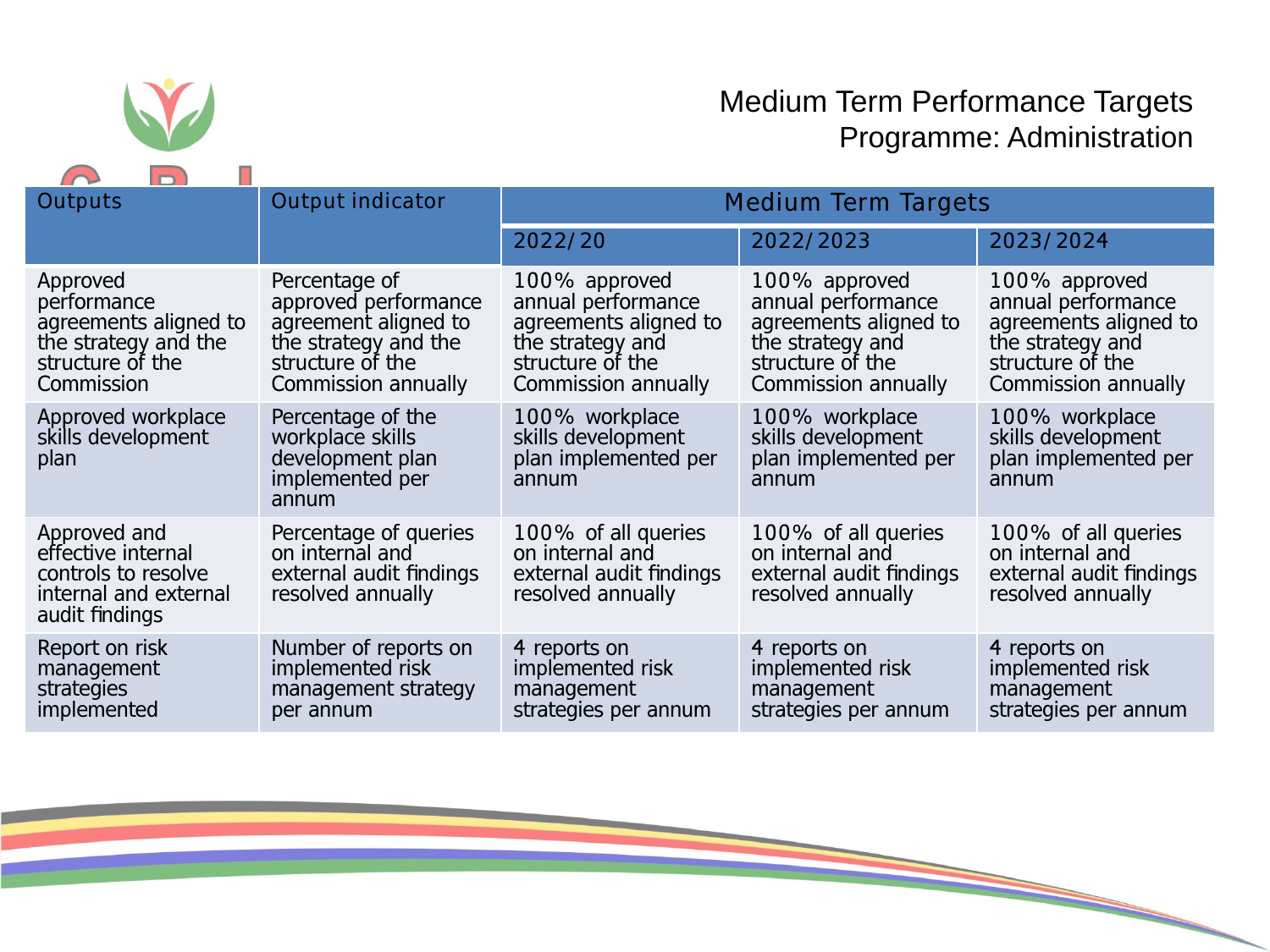

# Medium Term Performance Targets Programme: Administration
| Outputs | Output indicator | Medium Term Targets |  |  |
| --- | --- | --- | --- | --- |
|  |  | 2022/20 | 2022/2023 | 2023/2024 |
| Approved performance agreements aligned to the strategy and the structure of the Commission | Percentage of approved performance agreement aligned to the strategy and the structure of the Commission annually | 100% approved annual performance agreements aligned to the strategy and structure of the Commission annually | 100% approved annual performance agreements aligned to the strategy and structure of the Commission annually | 100% approved annual performance agreements aligned to the strategy and structure of the Commission annually |
| Approved workplace skills development plan | Percentage of the workplace skills development plan implemented per annum | 100% workplace skills development plan implemented per annum | 100% workplace skills development plan implemented per annum | 100% workplace skills development plan implemented per annum |
| Approved and effective internal controls to resolve internal and external audit findings | Percentage of queries on internal and external audit findings resolved annually | 100% of all queries on internal and external audit findings resolved annually | 100% of all queries on internal and external audit findings resolved annually | 100% of all queries on internal and external audit findings resolved annually |
| Report on risk management strategies implemented | Number of reports on implemented risk management strategy per annum | 4 reports on implemented risk management strategies per annum | 4 reports on implemented risk management strategies per annum | 4 reports on implemented risk management strategies per annum |